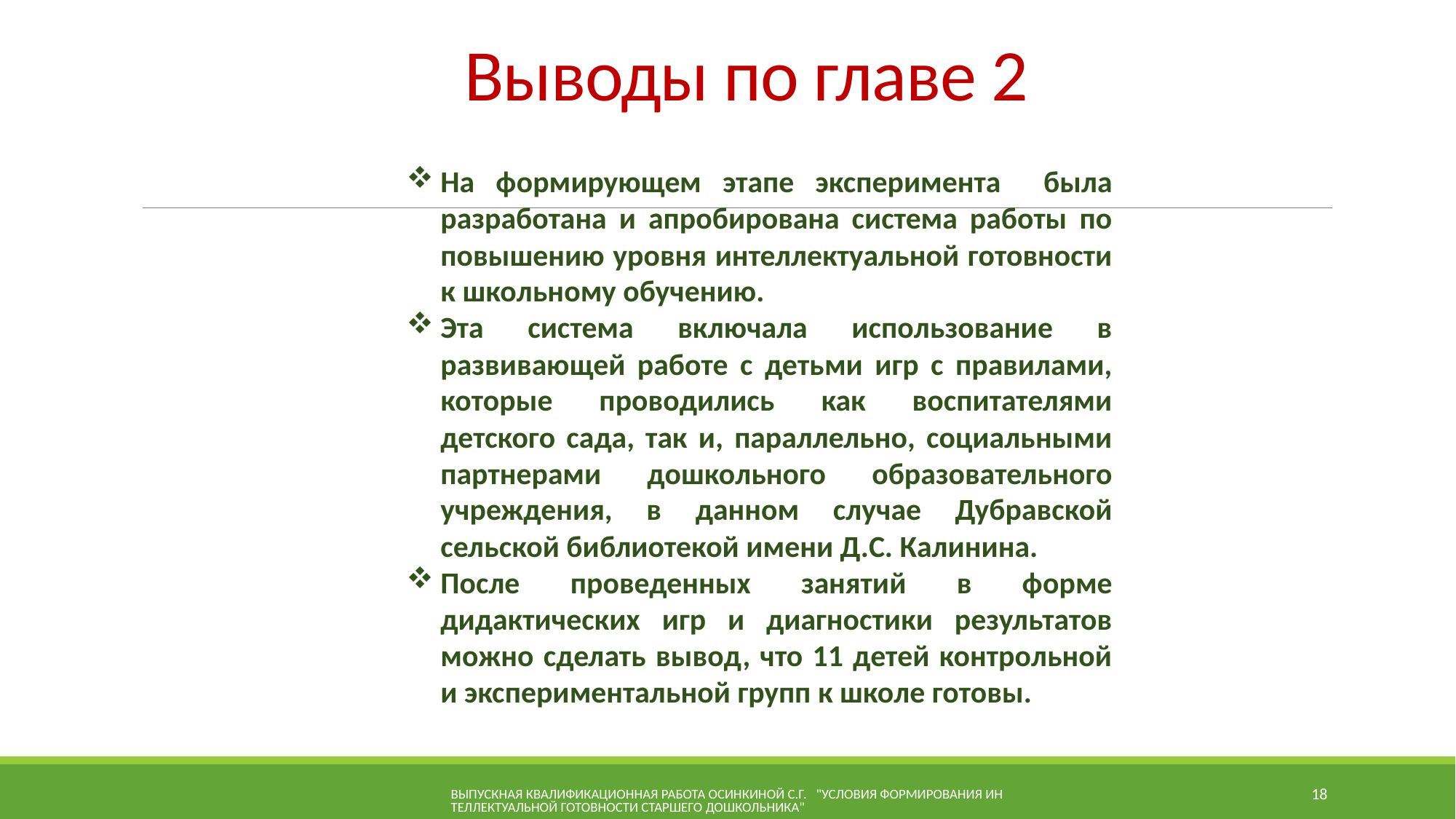

# Выводы по главе 2
На формирующем этапе эксперимента  была разработана и апробирована система работы по повышению уровня интеллектуальной готовности к школьному обучению.
Эта система включала использование в развивающей работе с детьми игр с правилами, которые проводились как воспитателями детского сада, так и, параллельно, социальными партнерами дошкольного образовательного учреждения, в данном случае Дубравской сельской библиотекой имени Д.С. Калинина.
После проведенных занятий в форме дидактических игр и диагностики результатов можно сделать вывод, что 11 детей контрольной и экспериментальной групп к школе готовы.
Выпускная квалификационная работа Осинкиной С.Г.   "Условия формирования интеллектуальной готовности старшего дошкольника"
18